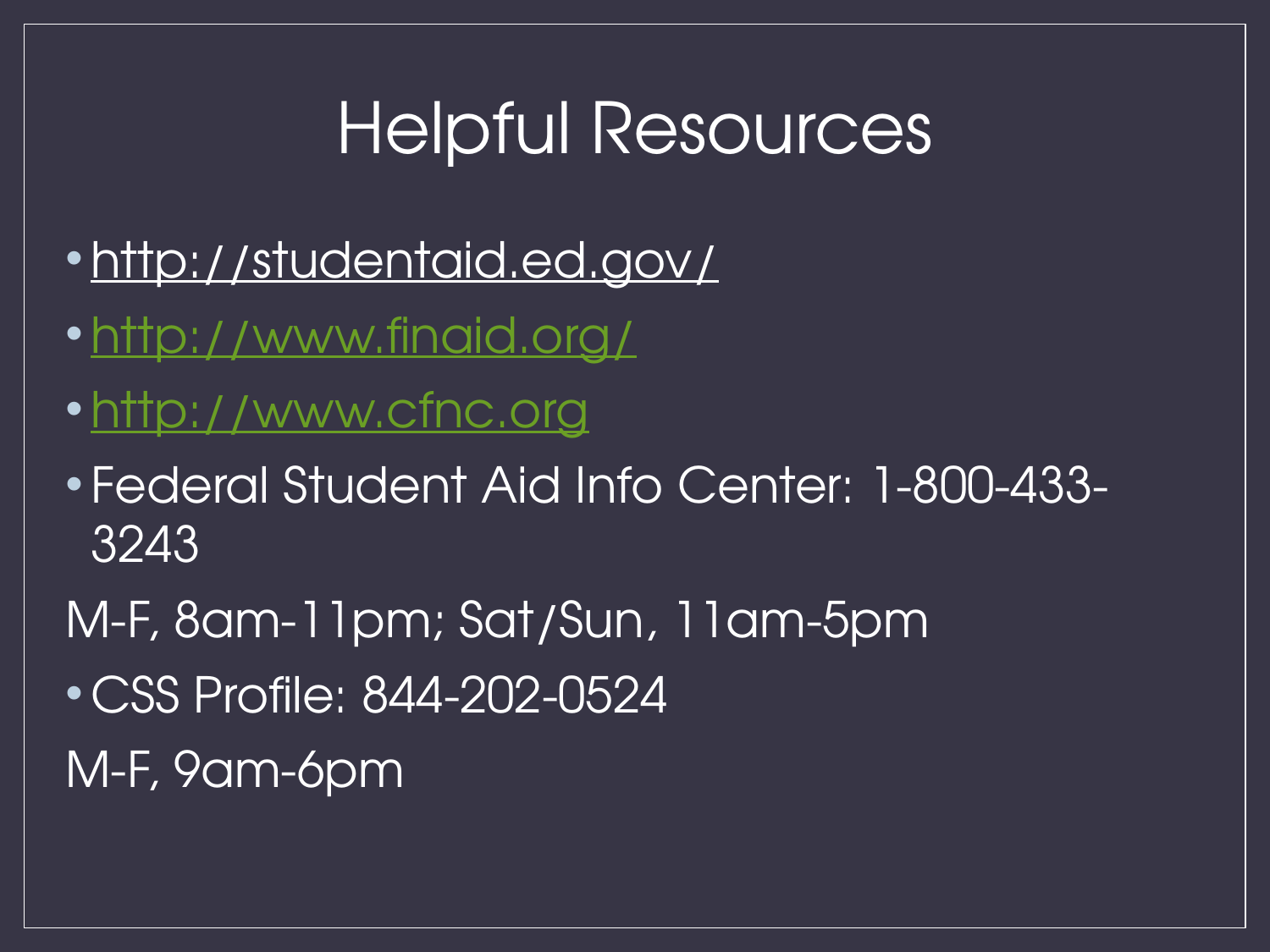

# Helpful Resources
http://studentaid.ed.gov/
http://www.finaid.org/
http://www.cfnc.org
Federal Student Aid Info Center: 1-800-433-3243
M-F, 8am-11pm; Sat/Sun, 11am-5pm
CSS Profile: 844-202-0524
M-F, 9am-6pm